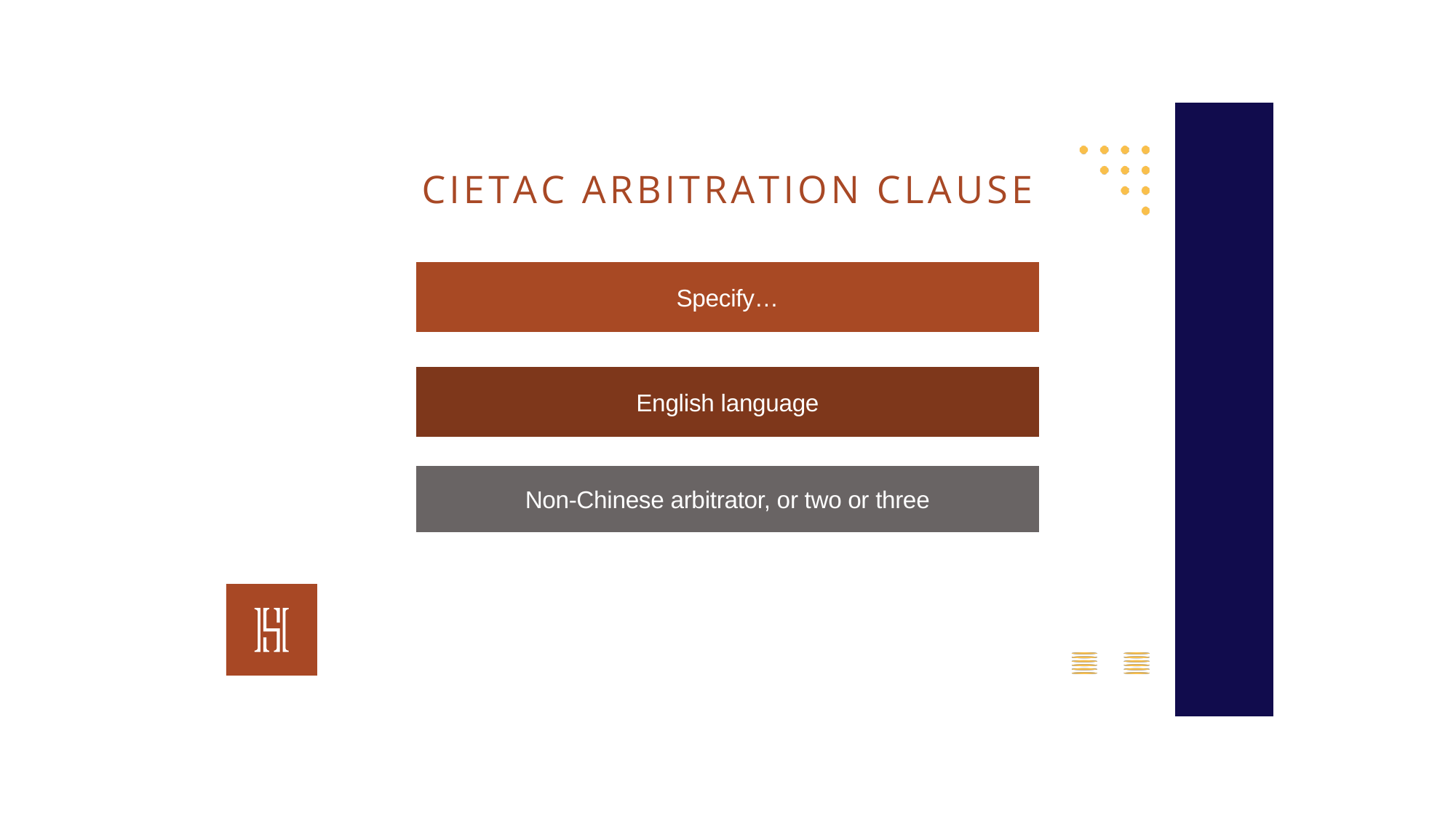

CIETAC ARBITRATION CLAUSE

Specify…

English language

Non-Chinese arbitrator, or two or three